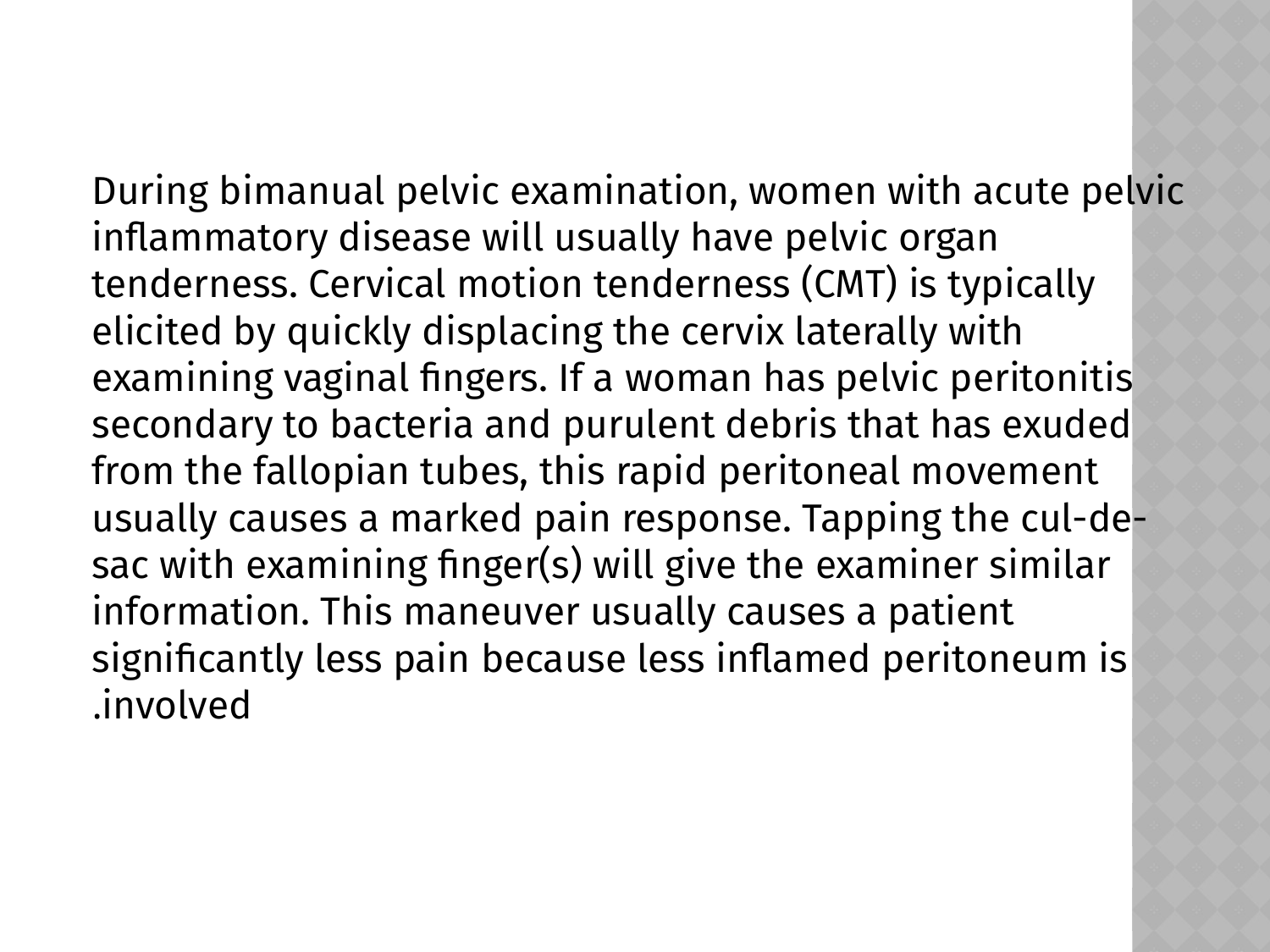

During bimanual pelvic examination, women with acute pelvic inflammatory disease will usually have pelvic organ tenderness. Cervical motion tenderness (CMT) is typically elicited by quickly displacing the cervix laterally with examining vaginal fingers. If a woman has pelvic peritonitis secondary to bacteria and purulent debris that has exuded from the fallopian tubes, this rapid peritoneal movement usually causes a marked pain response. Tapping the cul-de-sac with examining finger(s) will give the examiner similar information. This maneuver usually causes a patient significantly less pain because less inflamed peritoneum is involved.